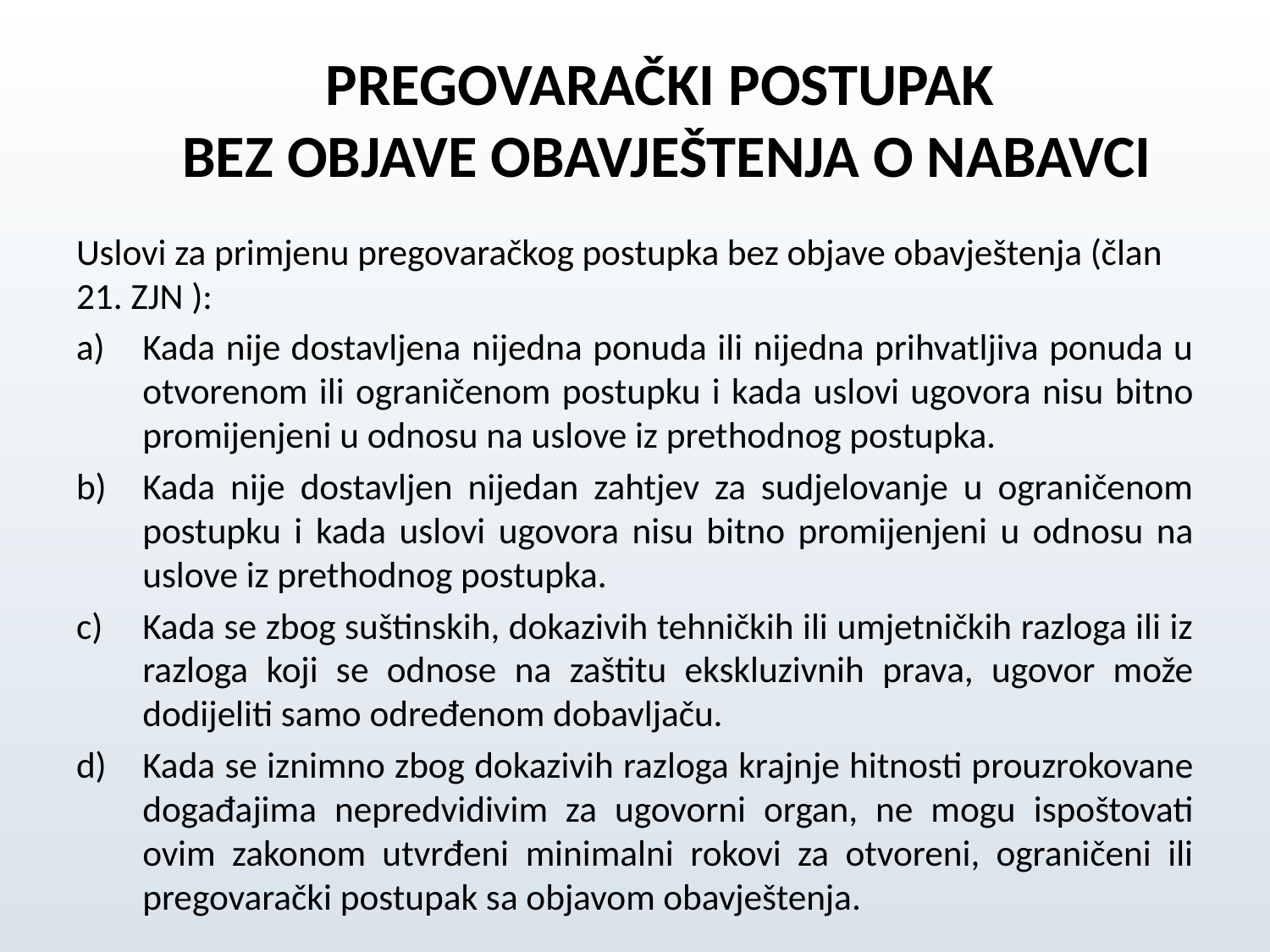

# PREGOVARAČKI POSTUPAK BEZ OBJAVE OBAVJEŠTENJA O NABAVCI
Uslovi za primjenu pregovaračkog postupka bez objave obavještenja (član 21. ZJN ):
Kada nije dostavljena nijedna ponuda ili nijedna prihvatljiva ponuda u otvorenom ili ograničenom postupku i kada uslovi ugovora nisu bitno promijenjeni u odnosu na uslove iz prethodnog postupka.
Kada nije dostavljen nijedan zahtjev za sudjelovanje u ograničenom postupku i kada uslovi ugovora nisu bitno promijenjeni u odnosu na uslove iz prethodnog postupka.
Kada se zbog suštinskih, dokazivih tehničkih ili umjetničkih razloga ili iz razloga koji se odnose na zaštitu ekskluzivnih prava, ugovor može dodijeliti samo određenom dobavljaču.
Kada se iznimno zbog dokazivih razloga krajnje hitnosti prouzrokovane događajima nepredvidivim za ugovorni organ, ne mogu ispoštovati ovim zakonom utvrđeni minimalni rokovi za otvoreni, ograničeni ili pregovarački postupak sa objavom obavještenja.